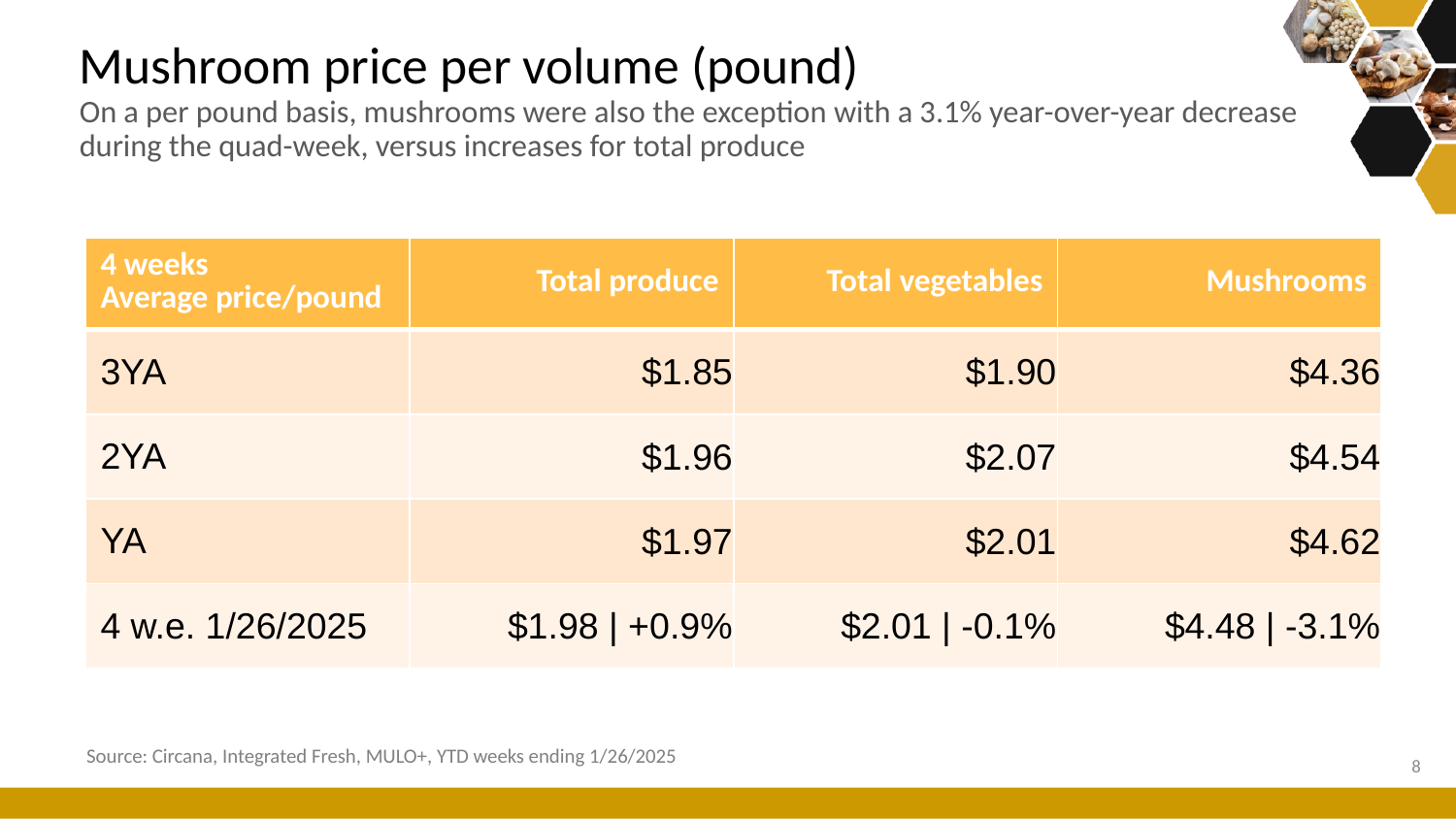

# Mushroom price per volume (pound) On a per pound basis, mushrooms were also the exception with a 3.1% year-over-year decrease during the quad-week, versus increases for total produce
| 4 weeks Average price/pound | Total produce | Total vegetables | Mushrooms |
| --- | --- | --- | --- |
| 3YA | $1.85 | $1.90 | $4.36 |
| 2YA | $1.96 | $2.07 | $4.54 |
| YA | $1.97 | $2.01 | $4.62 |
| 4 w.e. 1/26/2025 | $1.98 | +0.9% | $2.01 | -0.1% | $4.48 | -3.1% |
Source: Circana, Integrated Fresh, MULO+, YTD weeks ending 1/26/2025
8